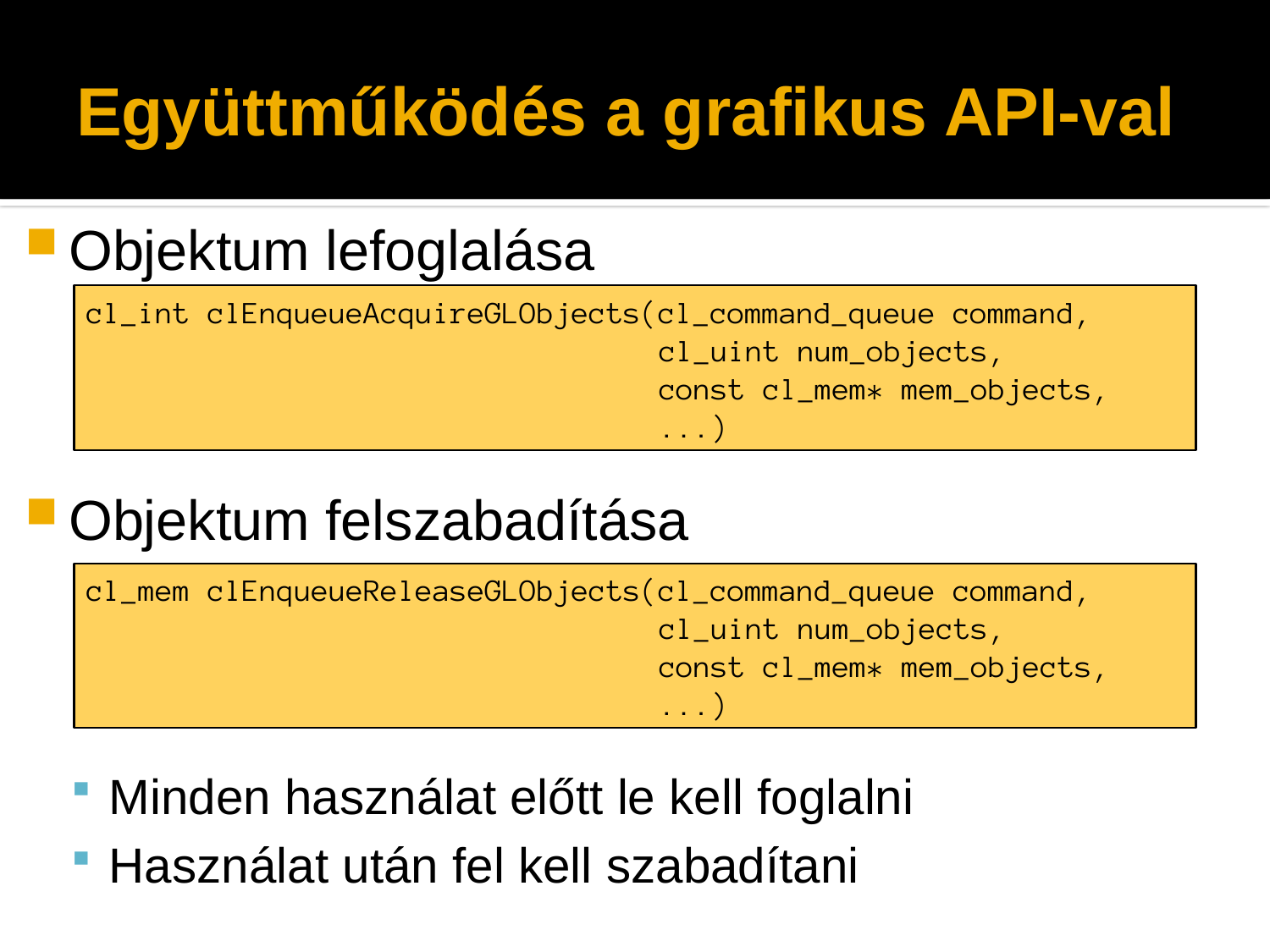

# Együttműködés a grafikus API-val
Objektum lefoglalása

Objektum felszabadítása

Minden használat előtt le kell foglalni
Használat után fel kell szabadítani
cl_int clEnqueueAcquireGLObjects(cl_command_queue command,
                                 cl_uint num_objects,
                                 const cl_mem* mem_objects,
                                 ...)
cl_mem clEnqueueReleaseGLObjects(cl_command_queue command,
                                 cl_uint num_objects,
                                 const cl_mem* mem_objects,
                                 ...)